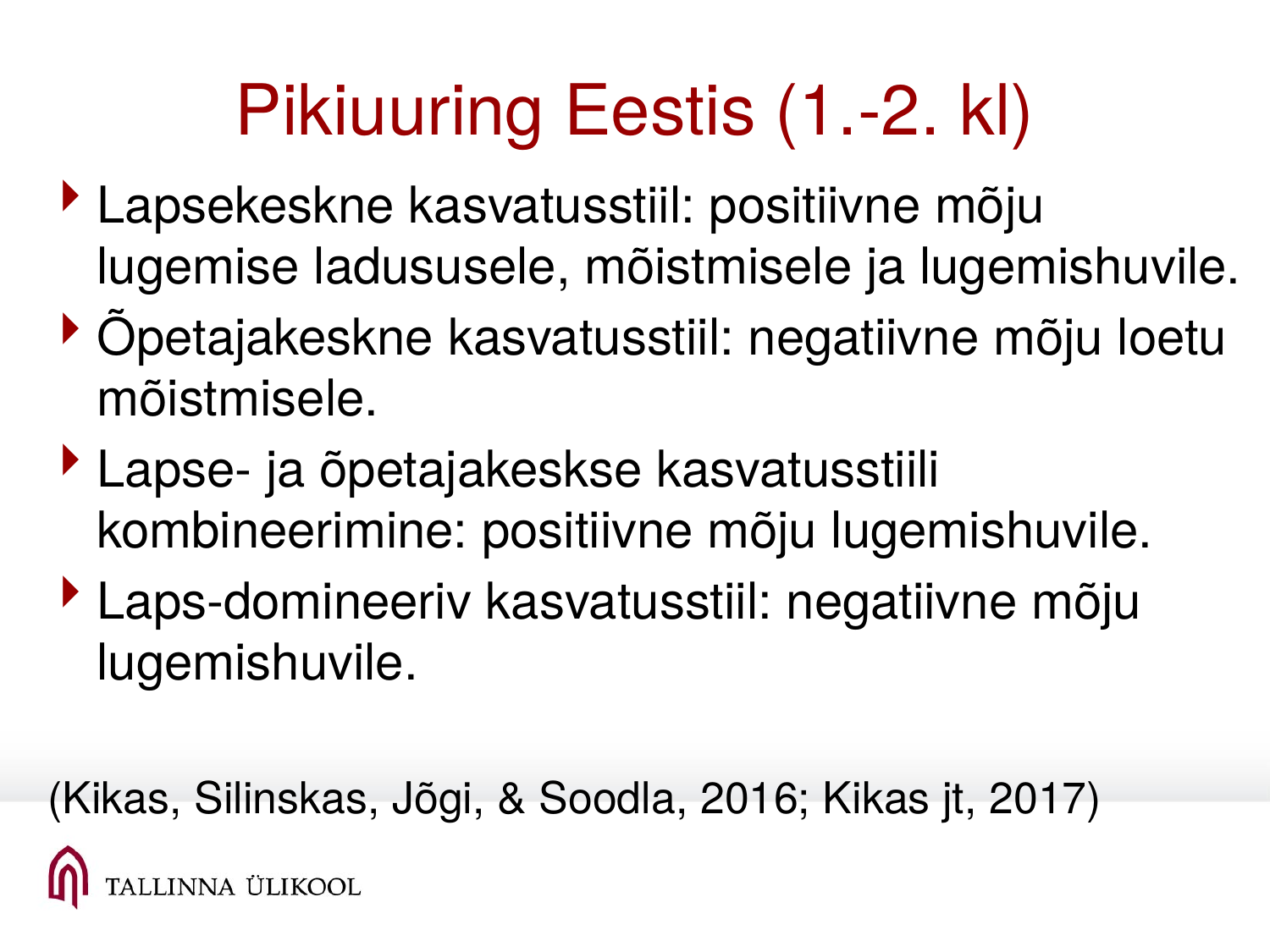

# Pikiuuring Eestis (1.-2. kl)
Lapsekeskne kasvatusstiil: positiivne mõju lugemise ladususele, mõistmisele ja lugemishuvile.
Õpetajakeskne kasvatusstiil: negatiivne mõju loetu mõistmisele.
Lapse- ja õpetajakeskse kasvatusstiili kombineerimine: positiivne mõju lugemishuvile.
Laps-domineeriv kasvatusstiil: negatiivne mõju  lugemishuvile.

(Kikas, Silinskas, Jõgi, & Soodla, 2016; Kikas jt, 2017)